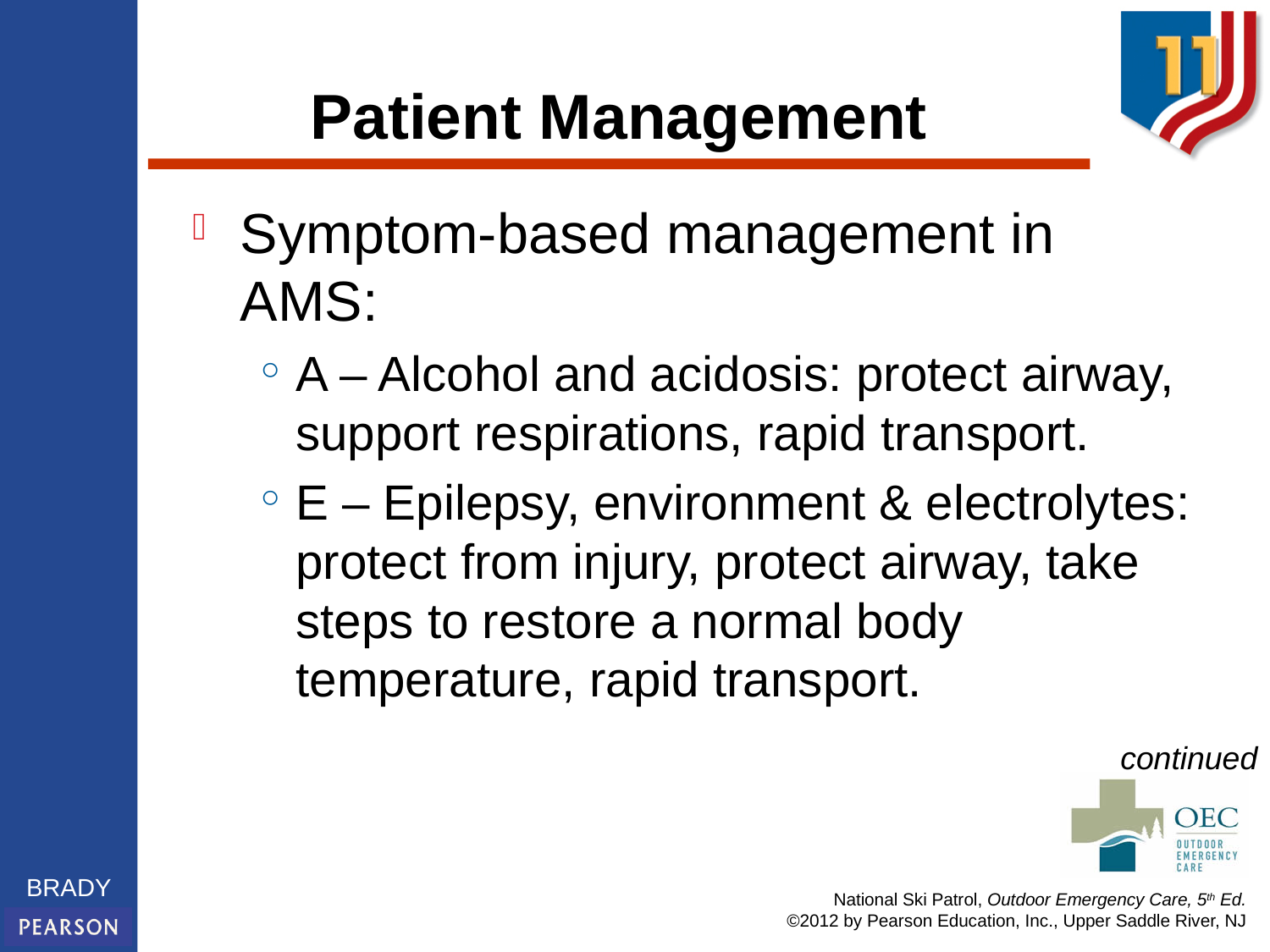

# Patient Management
Symptom-based management in AMS:
A – Alcohol and acidosis: protect airway, support respirations, rapid transport.
E – Epilepsy, environment & electrolytes: protect from injury, protect airway, take steps to restore a normal body temperature, rapid transport.
continued